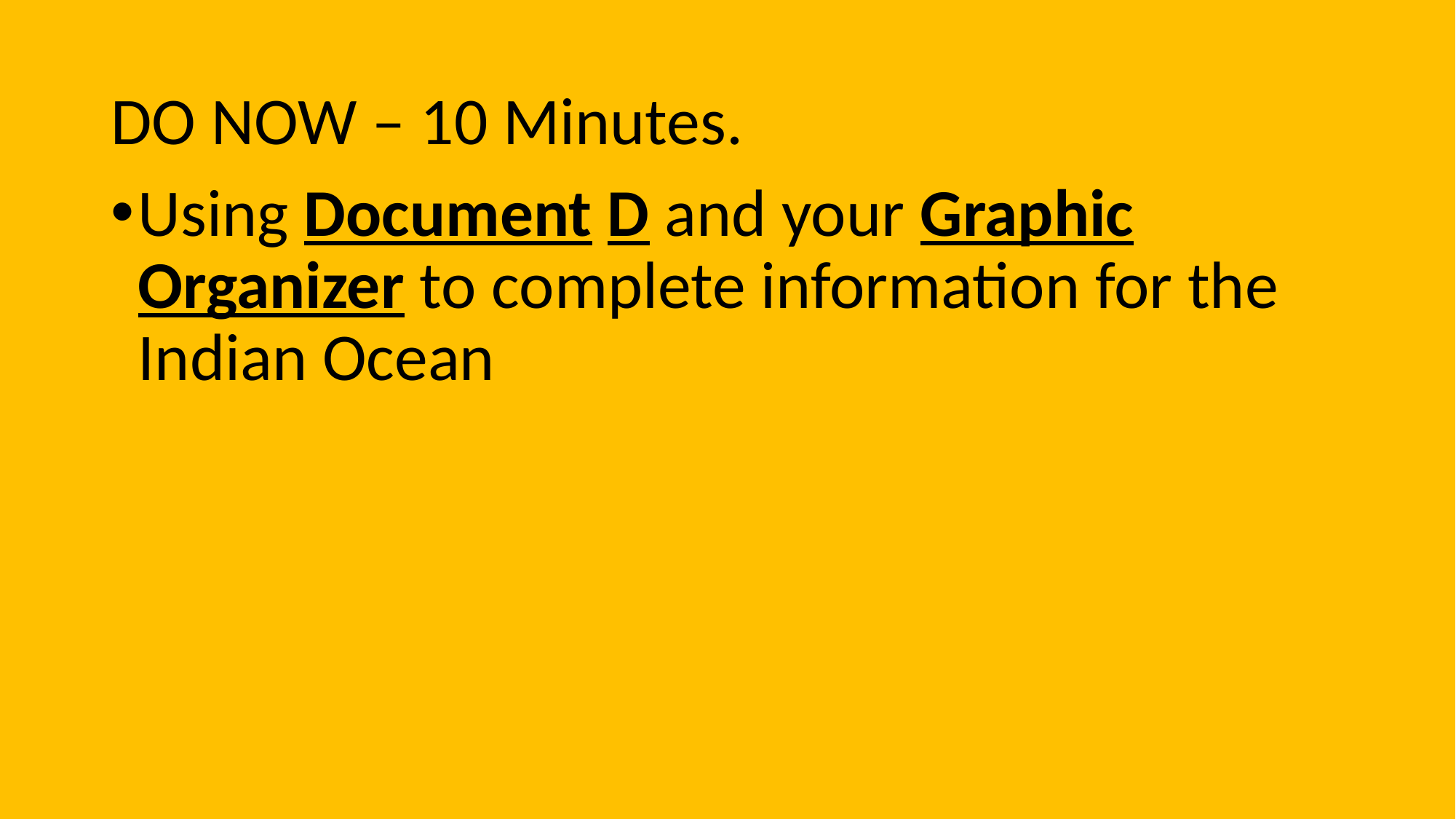

# DO NOW – 10 Minutes.
Using Document D and your Graphic Organizer to complete information for the Indian Ocean